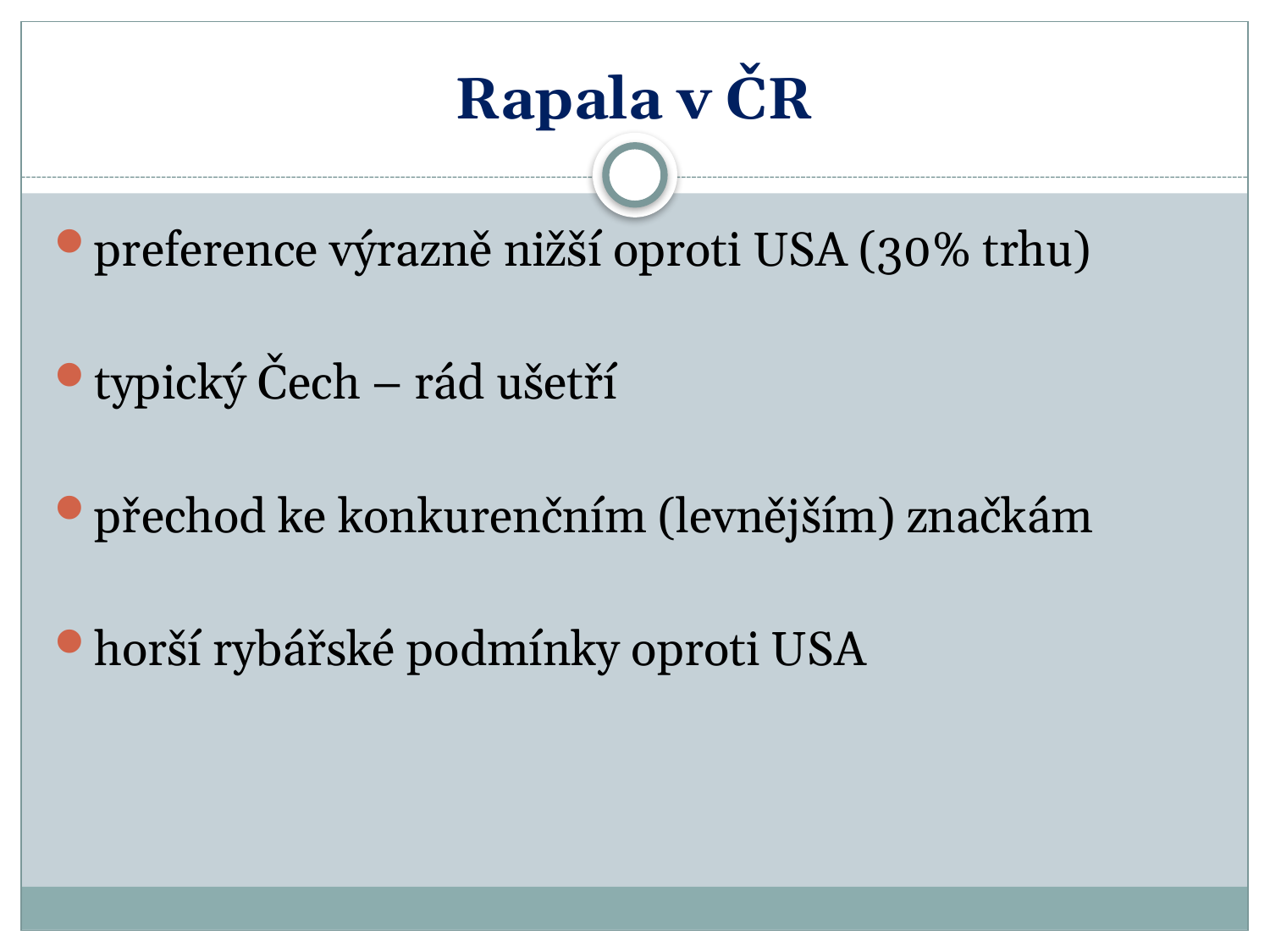

# Rapala v ČR
preference výrazně nižší oproti USA (30% trhu)

typický Čech – rád ušetří

přechod ke konkurenčním (levnějším) značkám

horší rybářské podmínky oproti USA